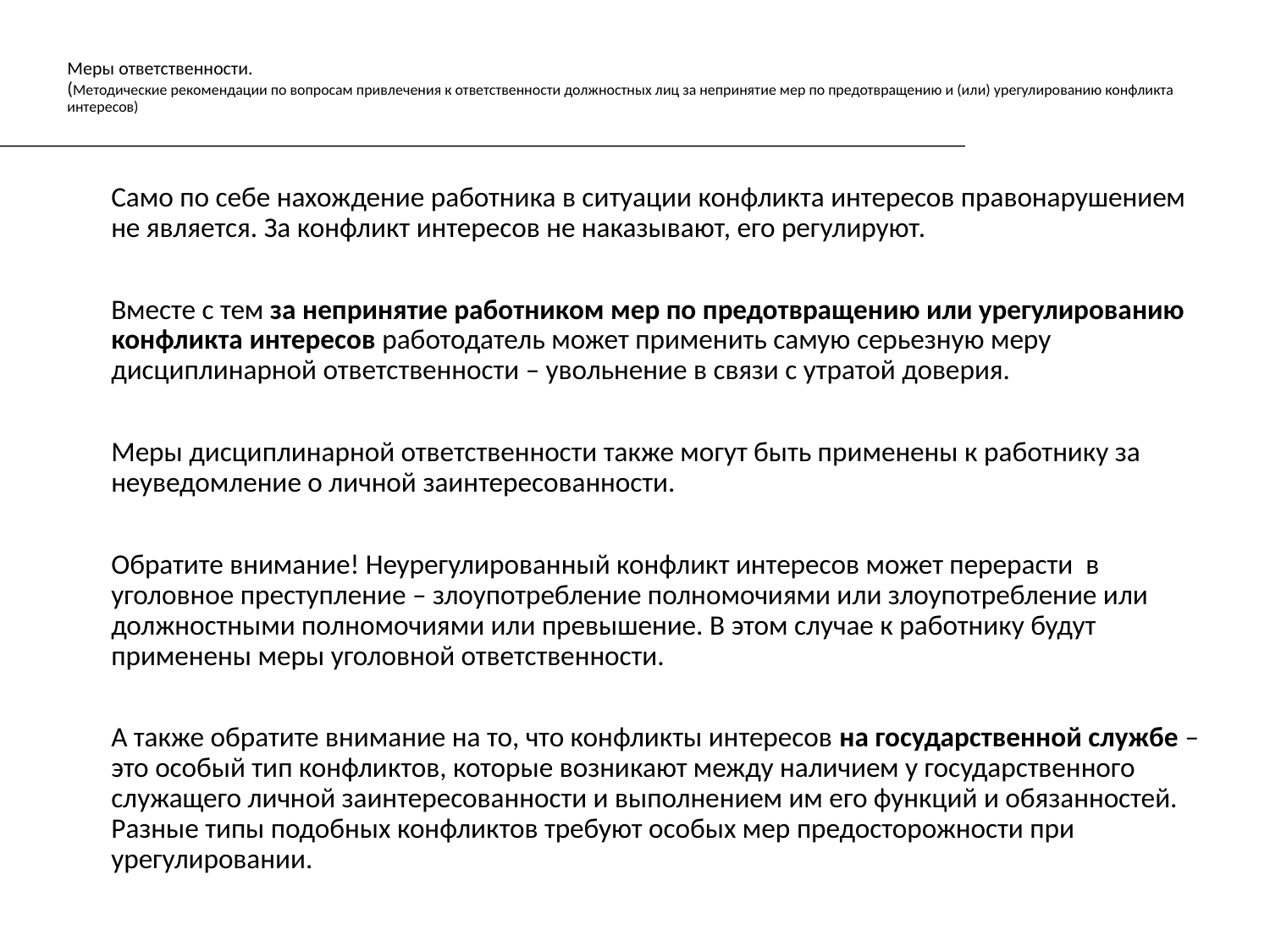

Меры ответственности.
(Методические рекомендации по вопросам привлечения к ответственности должностных лиц за непринятие мер по предотвращению и (или) урегулированию конфликта интересов)

Само по себе нахождение работника в ситуации конфликта интересов правонарушением не является. За конфликт интересов не наказывают, его регулируют.

Вместе с тем за непринятие работником мер по предотвращению или урегулированию конфликта интересов работодатель может применить самую серьезную меру дисциплинарной ответственности – увольнение в связи с утратой доверия.

Меры дисциплинарной ответственности также могут быть применены к работнику за неуведомление о личной заинтересованности.

Обратите внимание! Неурегулированный конфликт интересов может перерасти  в уголовное преступление – злоупотребление полномочиями или злоупотребление или должностными полномочиями или превышение. В этом случае к работнику будут применены меры уголовной ответственности.

А также обратите внимание на то, что конфликты интересов на государственной службе – это особый тип конфликтов, которые возникают между наличием у государственного служащего личной заинтересованности и выполнением им его функций и обязанностей. Разные типы подобных конфликтов требуют особых мер предосторожности при урегулировании.